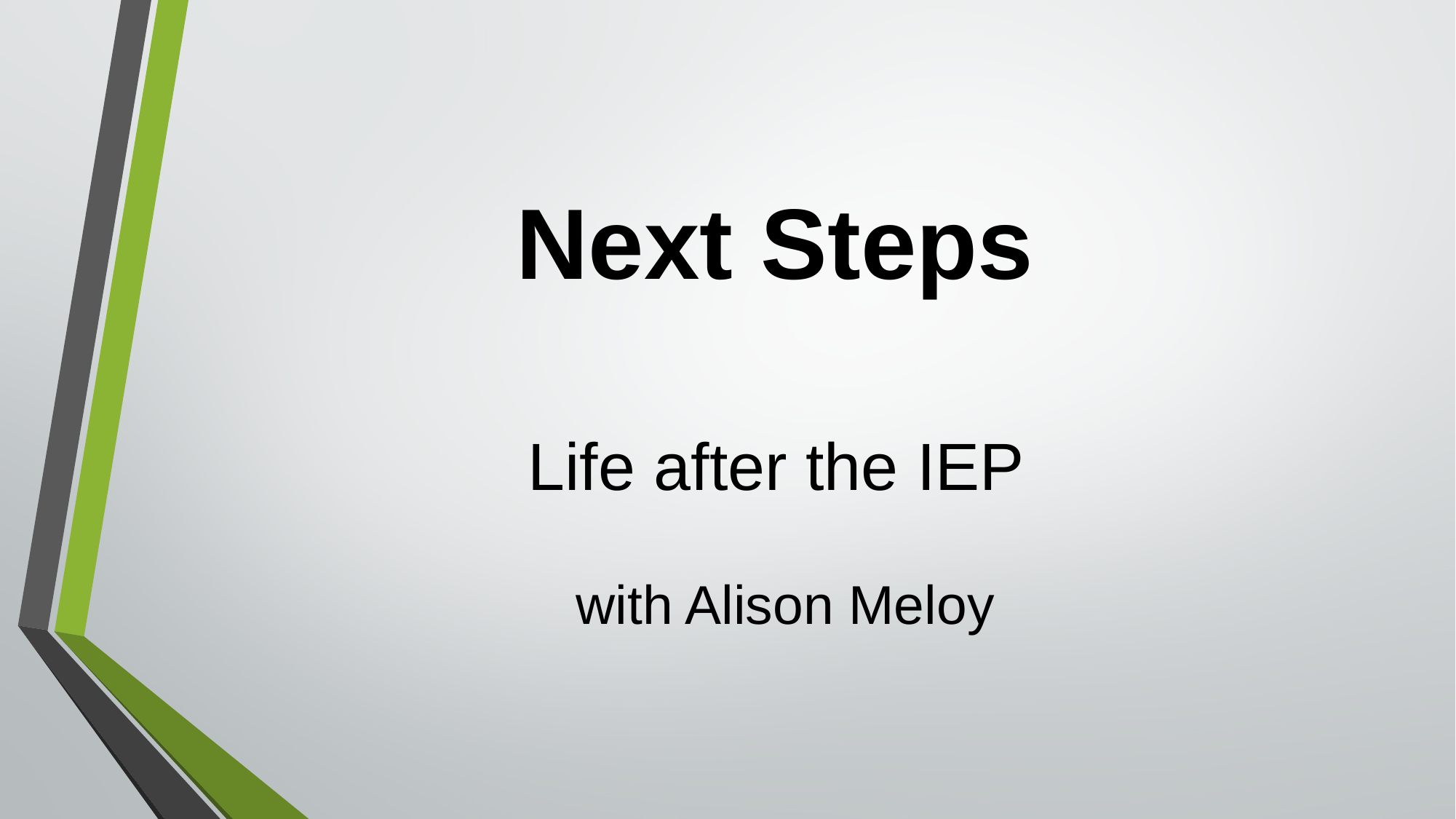

# Next Steps
Life after the IEP
with Alison Meloy